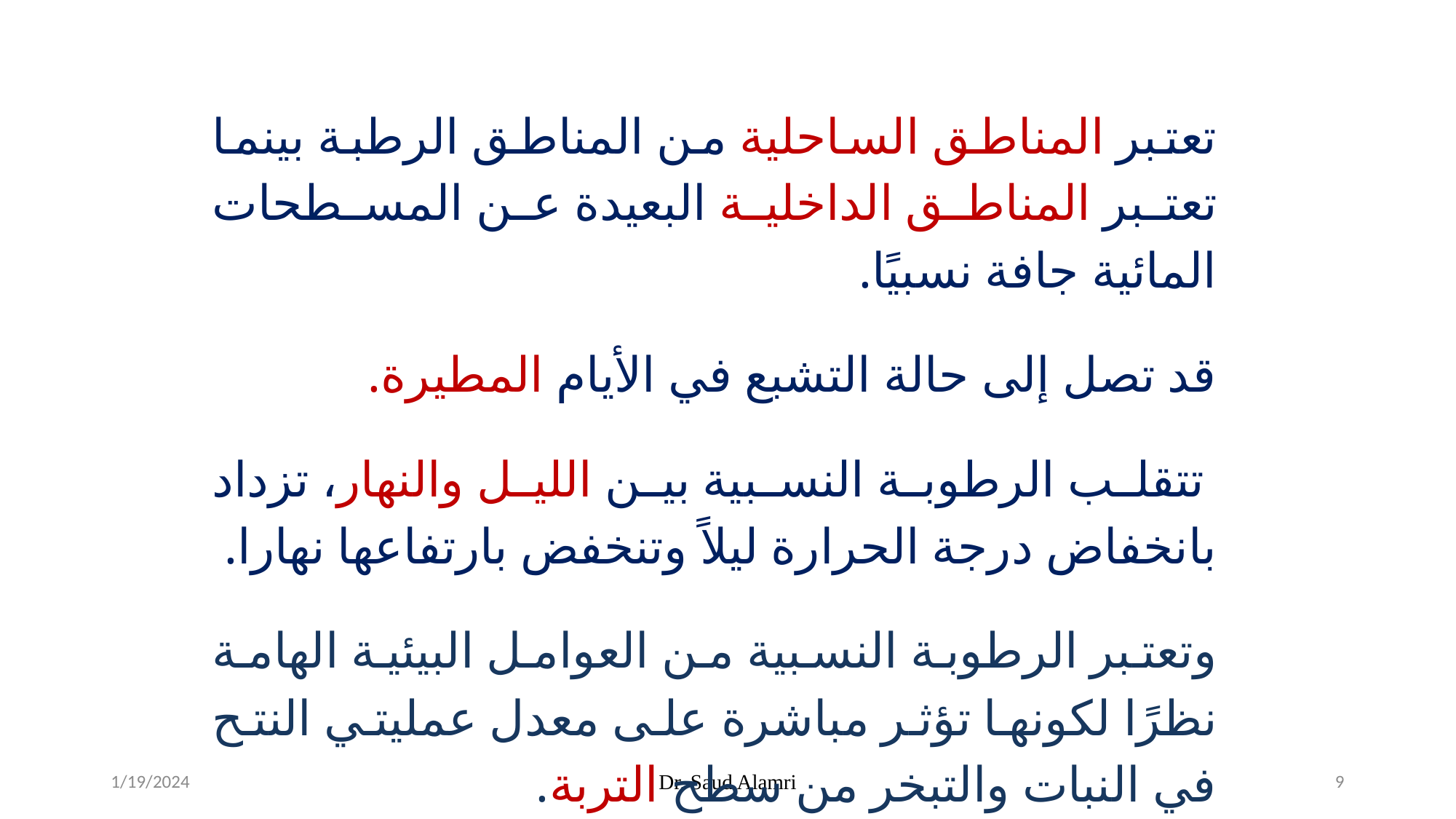

تعتبر المناطق الساحلية من المناطق الرطبة بينما تعتبر المناطق الداخلية البعيدة عن المسطحات المائية جافة نسبيًا.

قد تصل إلى حالة التشبع في الأيام المطيرة.

 تتقلب الرطوبة النسبية بين الليل والنهار، تزداد بانخفاض درجة الحرارة ليلاً وتنخفض بارتفاعها نهارا.

وتعتبر الرطوبة النسبية من العوامل البيئية الهامة نظرًا لكونها تؤثر مباشرة على معدل عمليتي النتح في النبات والتبخر من سطح التربة.
1/19/2024
Dr. Saud Alamri
9